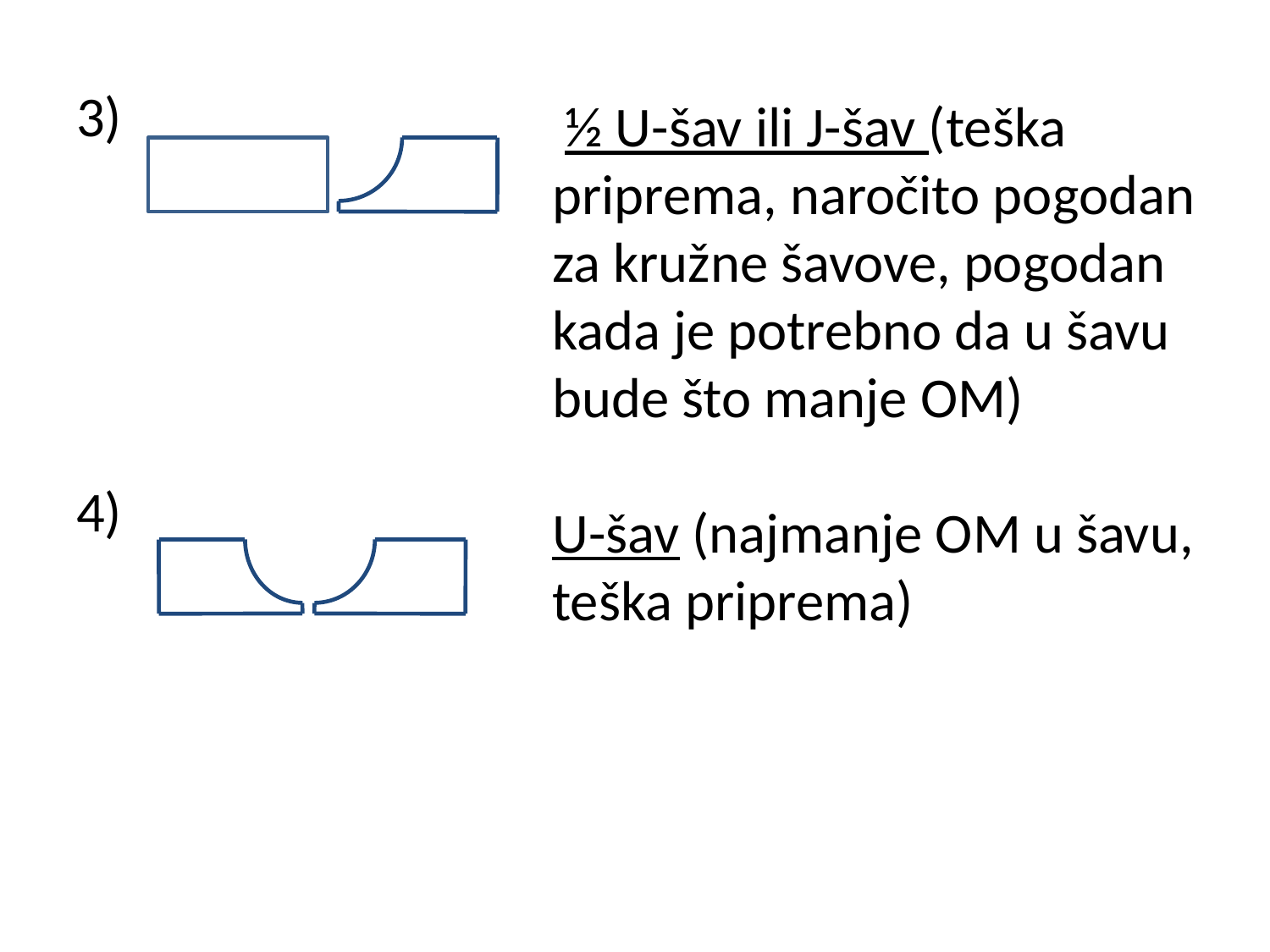

3)

4)

 ½ U-šav ili J-šav (teška priprema, naročito pogodan za kružne šavove, pogodan kada je potrebno da u šavu bude što manje OM)

U-šav (najmanje OM u šavu, teška priprema)